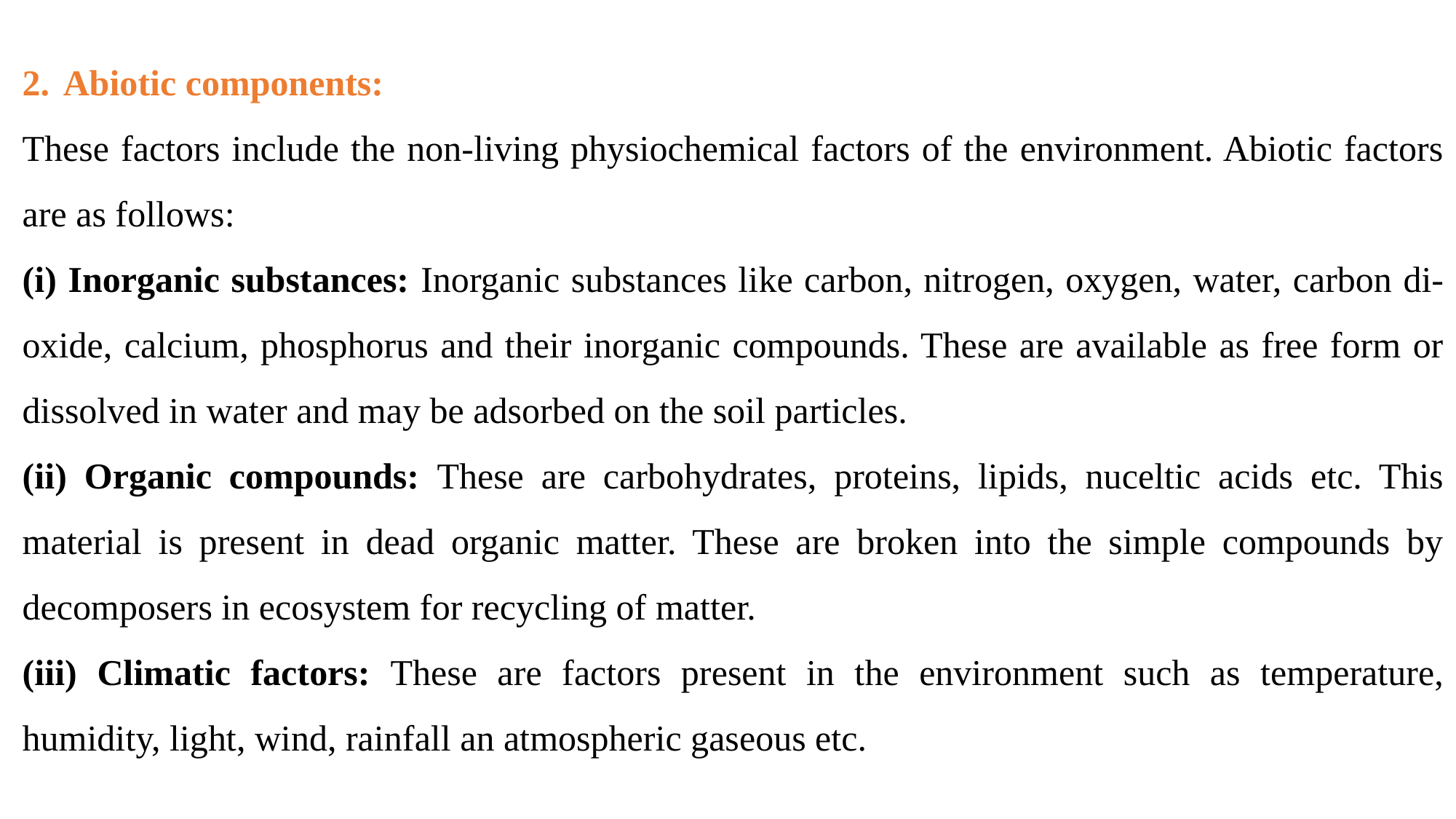

Abiotic components:
These factors include the non-living physiochemical factors of the environment. Abiotic factors are as follows:
(i) Inorganic substances: Inorganic substances like carbon, nitrogen, oxygen, water, carbon di-oxide, calcium, phosphorus and their inorganic compounds. These are available as free form or dissolved in water and may be adsorbed on the soil particles.
(ii) Organic compounds: These are carbohydrates, proteins, lipids, nuceltic acids etc. This material is present in dead organic matter. These are broken into the simple compounds by decomposers in ecosystem for recycling of matter.
(iii) Climatic factors: These are factors present in the environment such as temperature, humidity, light, wind, rainfall an atmospheric gaseous etc.